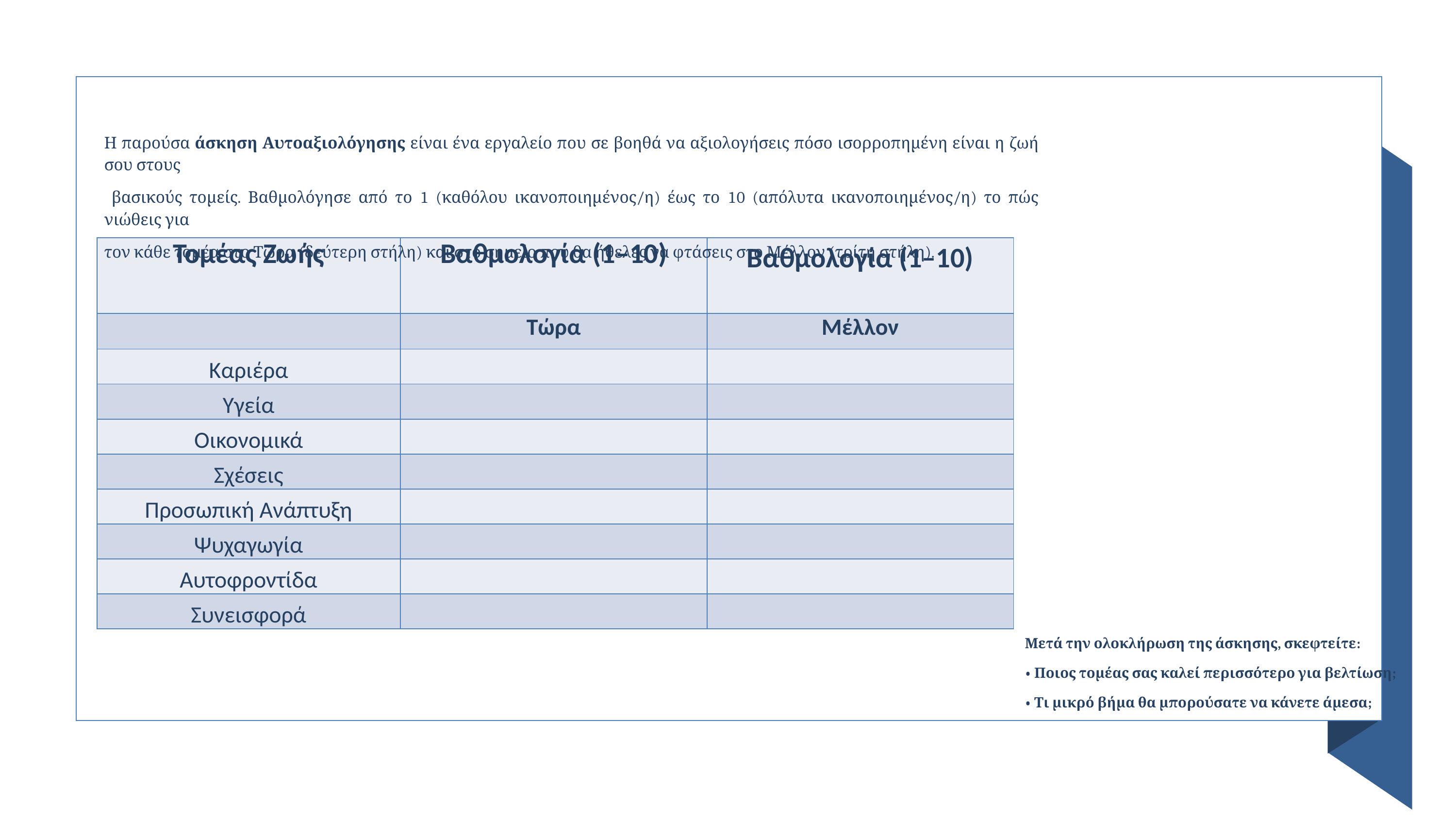

Η παρούσα άσκηση Αυτοαξιολόγησης είναι ένα εργαλείο που σε βοηθά να αξιολογήσεις πόσο ισορροπημένη είναι η ζωή σου στους
 βασικούς τομείς. Βαθμολόγησε από το 1 (καθόλου ικανοποιημένος/η) έως το 10 (απόλυτα ικανοποιημένος/η) το πώς νιώθεις για
τον κάθε τομέα στο Τώρα (δεύτερη στήλη) και στο σημείο που θα ήθελες να φτάσεις στο Μέλλον (τρίτη στήλη).
| Τομέας Ζωής | Βαθμολογία (1–10) | Βαθμολογία (1–10) |
| --- | --- | --- |
|  | Τώρα | Μέλλον |
| Καριέρα |  |  |
| Υγεία |  |  |
| Οικονομικά |  |  |
| Σχέσεις |  |  |
| Προσωπική Ανάπτυξη |  |  |
| Ψυχαγωγία |  |  |
| Αυτοφροντίδα |  |  |
| Συνεισφορά |  |  |
Μετά την ολοκλήρωση της άσκησης, σκεφτείτε:
• Ποιος τομέας σας καλεί περισσότερο για βελτίωση;
• Τι μικρό βήμα θα μπορούσατε να κάνετε άμεσα;